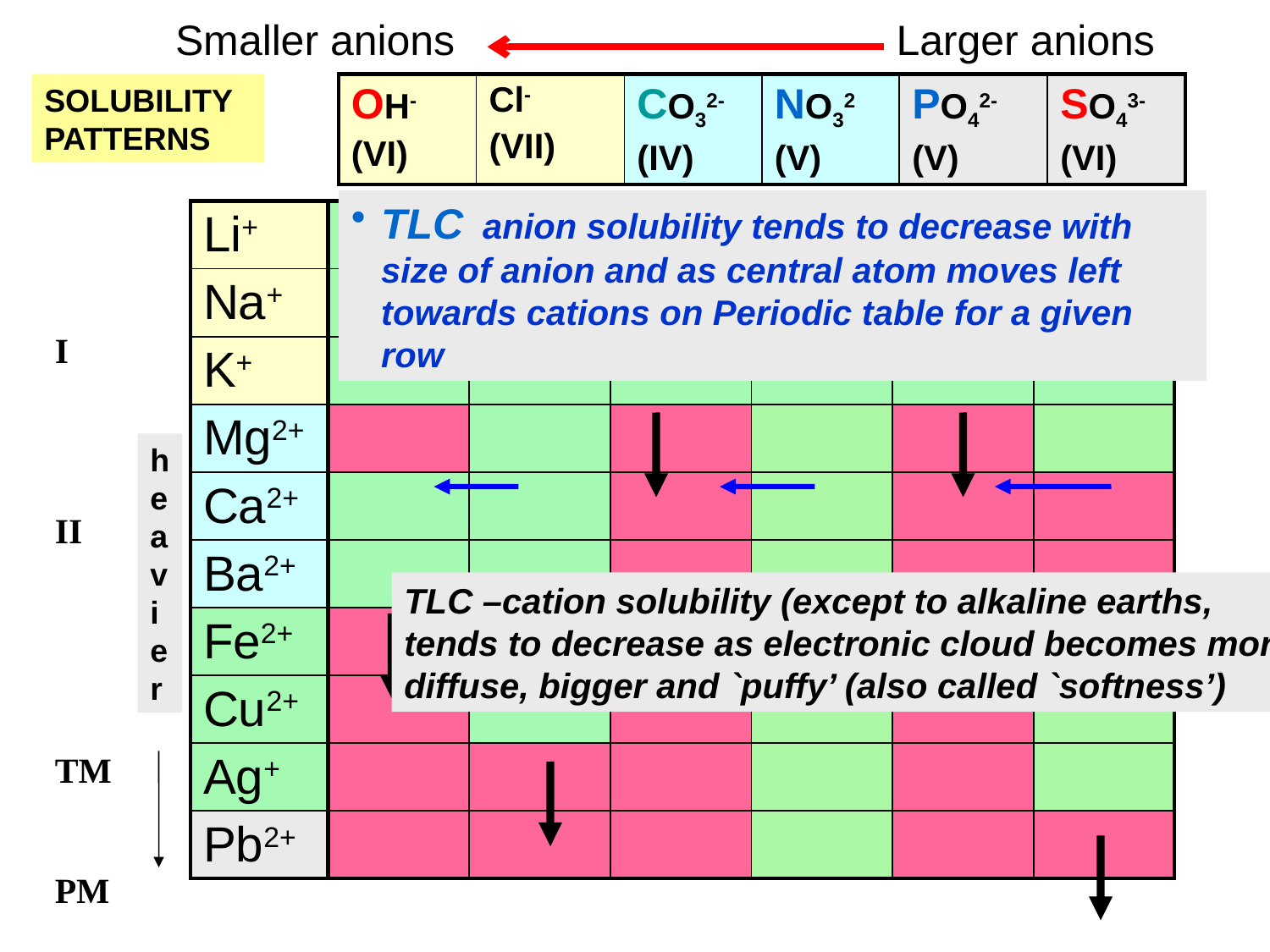

Smaller anions
Larger anions
SOLUBILITY PATTERNS
| OH- (VI) | Cl- (VII) | CO32- (IV) | NO32 (V) | PO42- (V) | SO43- (VI) |
| --- | --- | --- | --- | --- | --- |
TLC  anion solubility tends to decrease with size of anion and as central atom moves left towards cations on Periodic table for a given row
| Li+ |
| --- |
| Na+ |
| K+ |
| Mg2+ |
| Ca2+ |
| Ba2+ |
| Fe2+ |
| Cu2+ |
| Ag+ |
| Pb2+ |
|  |  |  |  |  |  |
| --- | --- | --- | --- | --- | --- |
|  |  |  |  |  |  |
|  |  |  |  |  |  |
|  |  |  |  |  |  |
|  |  |  |  |  |  |
|  |  |  |  |  |  |
|  |  |  |  |  |  |
|  |  |  |  |  |  |
|  |  |  |  |  |  |
|  |  |  |  |  |  |

I

II

TM

PM

heavier

TLC –cation solubility (except to alkaline earths, tends to decrease as electronic cloud becomes more diffuse, bigger and `puffy’ (also called `softness’)